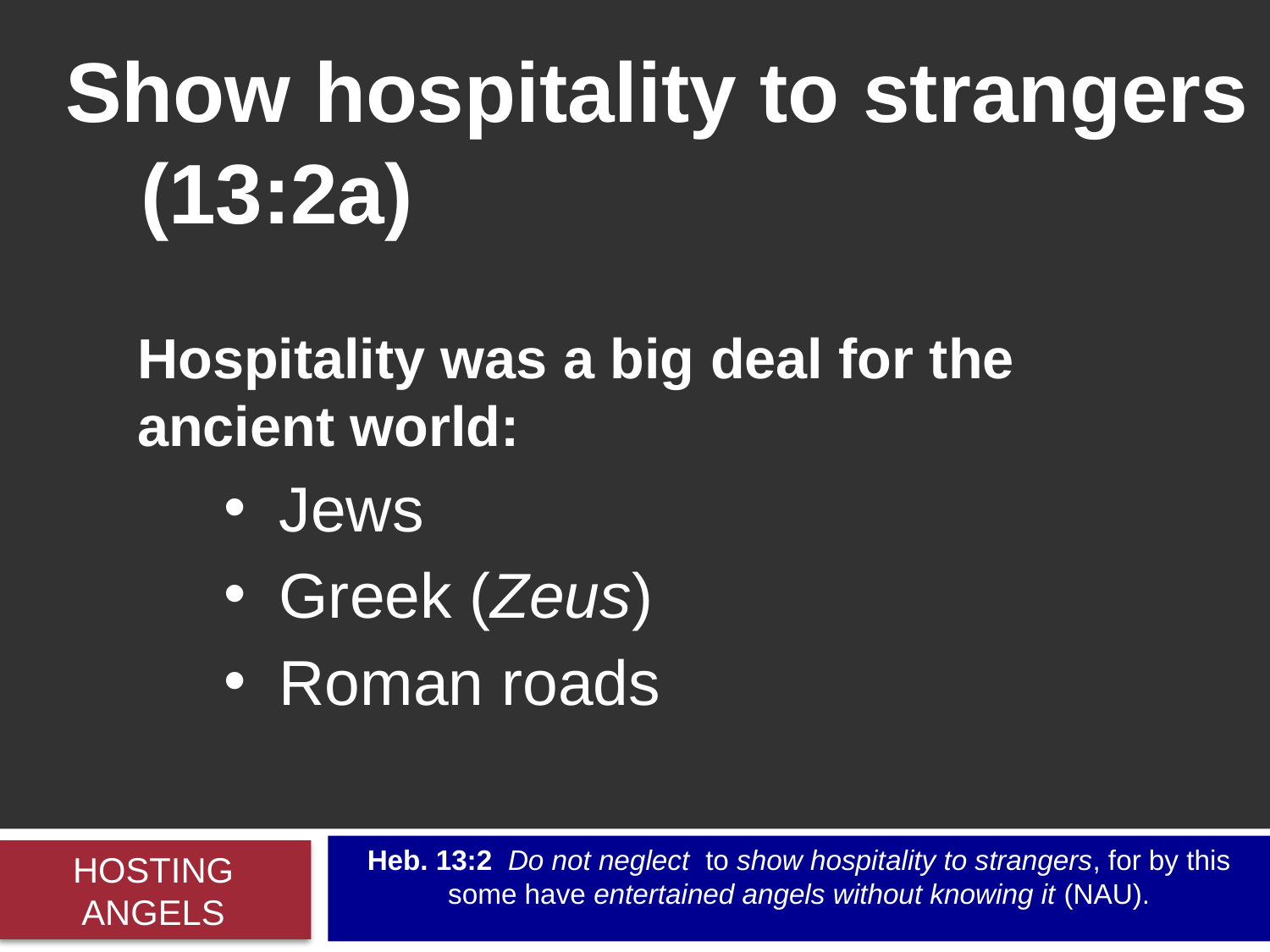

Show hospitality to strangers (13:2a)
Hospitality was a big deal for the ancient world:
Jews
Greek (Zeus)
Roman roads
Heb. 13:2  Do not neglect  to show hospitality to strangers, for by this some have entertained angels without knowing it (NAU).
HOSTING ANGELS